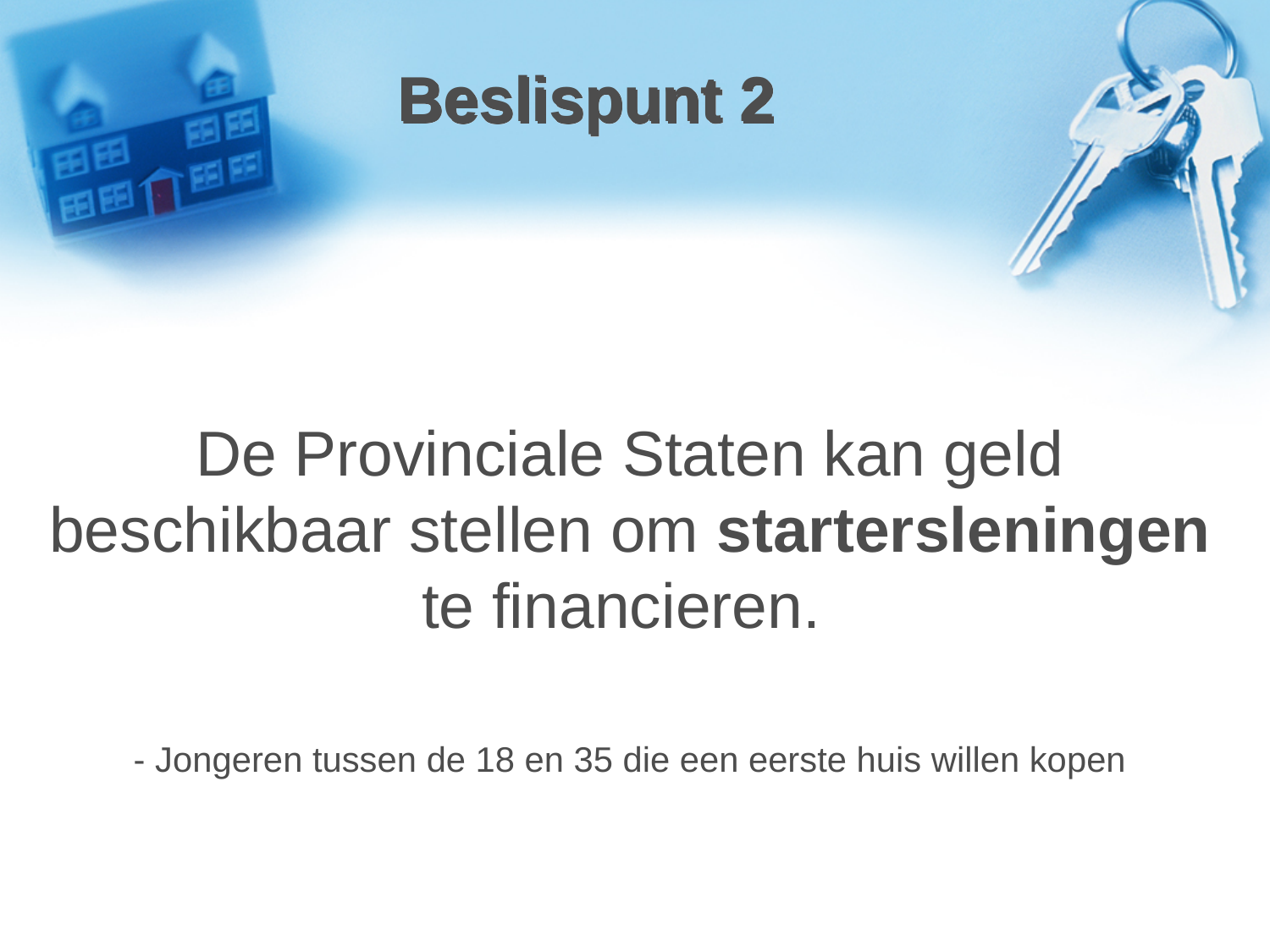

# Beslispunt 2
De Provinciale Staten kan geld beschikbaar stellen om startersleningen te financieren.

- Jongeren tussen de 18 en 35 die een eerste huis willen kopen